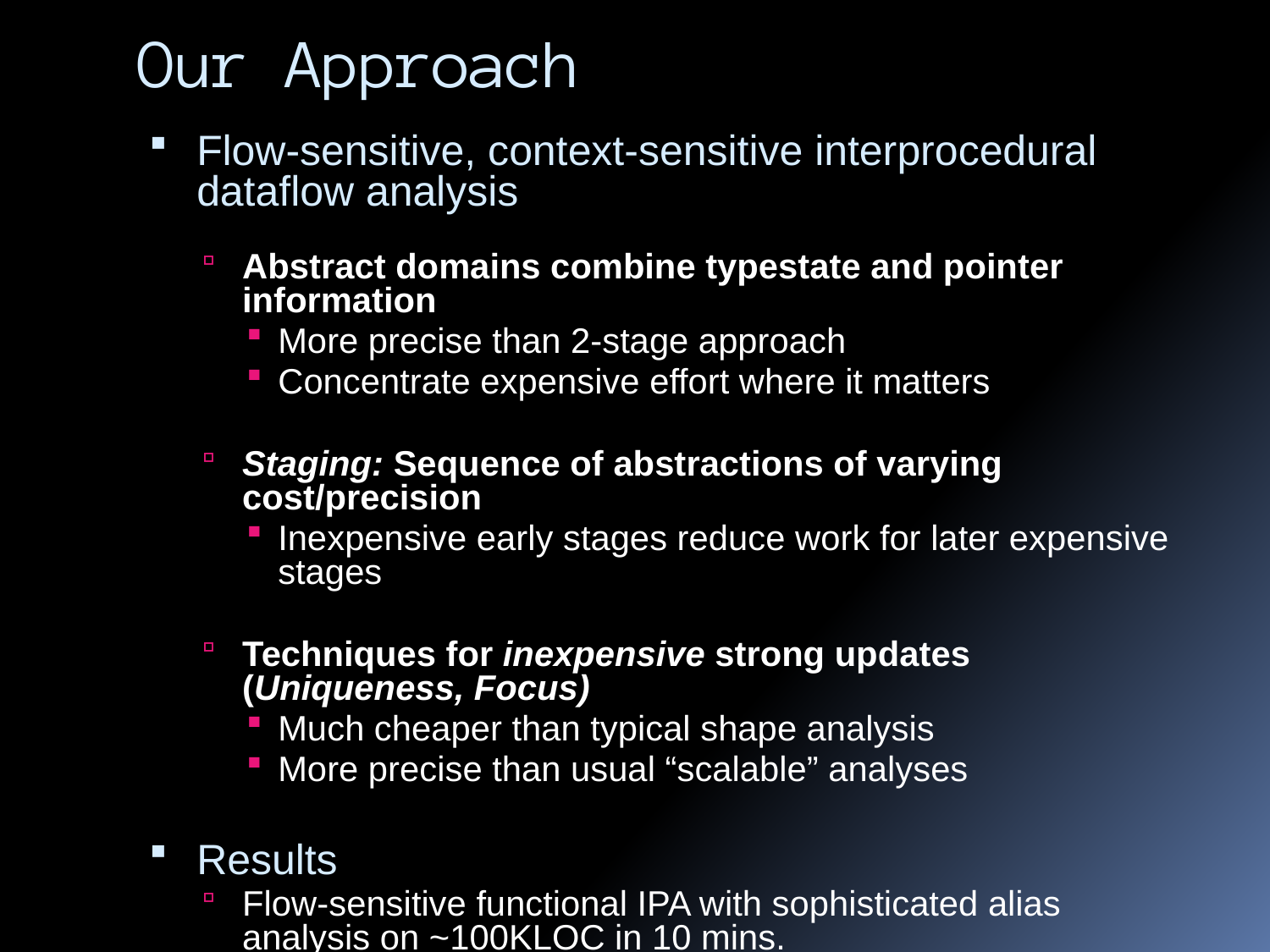

# Our Approach
Flow-sensitive, context-sensitive interprocedural dataflow analysis

Abstract domains combine typestate and pointer information
More precise than 2-stage approach
Concentrate expensive effort where it matters

Staging: Sequence of abstractions of varying cost/precision
Inexpensive early stages reduce work for later expensive stages

Techniques for inexpensive strong updates (Uniqueness, Focus)
Much cheaper than typical shape analysis
More precise than usual “scalable” analyses

Results
Flow-sensitive functional IPA with sophisticated alias analysis on ~100KLOC in 10 mins.
Verify ~92% of potential points of failure (PPF) as safe